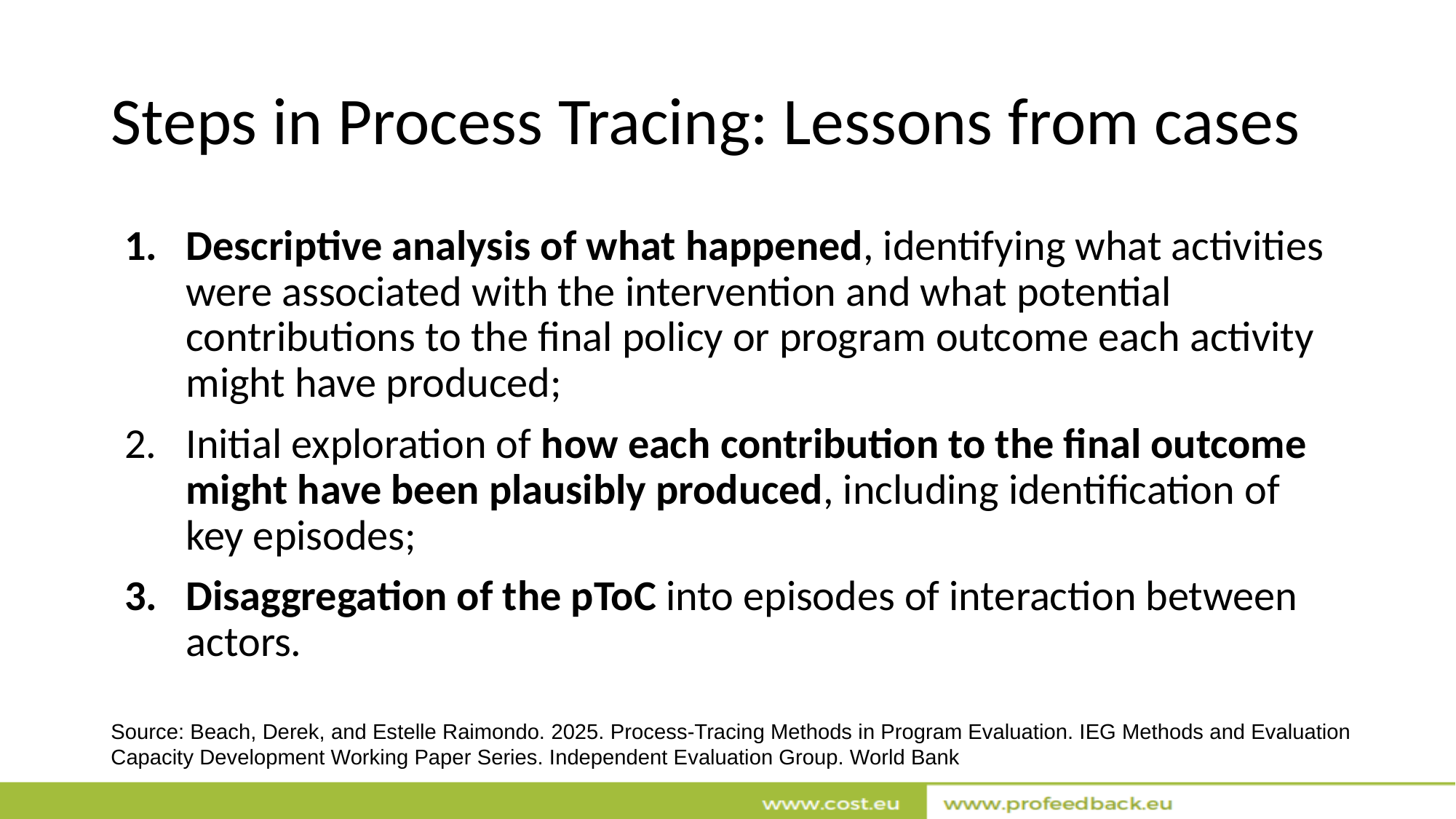

# Steps in Process Tracing: Lessons from cases
Descriptive analysis of what happened, identifying what activities were associated with the intervention and what potential contributions to the final policy or program outcome each activity might have produced;
Initial exploration of how each contribution to the final outcome might have been plausibly produced, including identification of key episodes;
Disaggregation of the pToC into episodes of interaction between actors.
Source: Beach, Derek, and Estelle Raimondo. 2025. Process-Tracing Methods in Program Evaluation. IEG Methods and Evaluation Capacity Development Working Paper Series. Independent Evaluation Group. World Bank